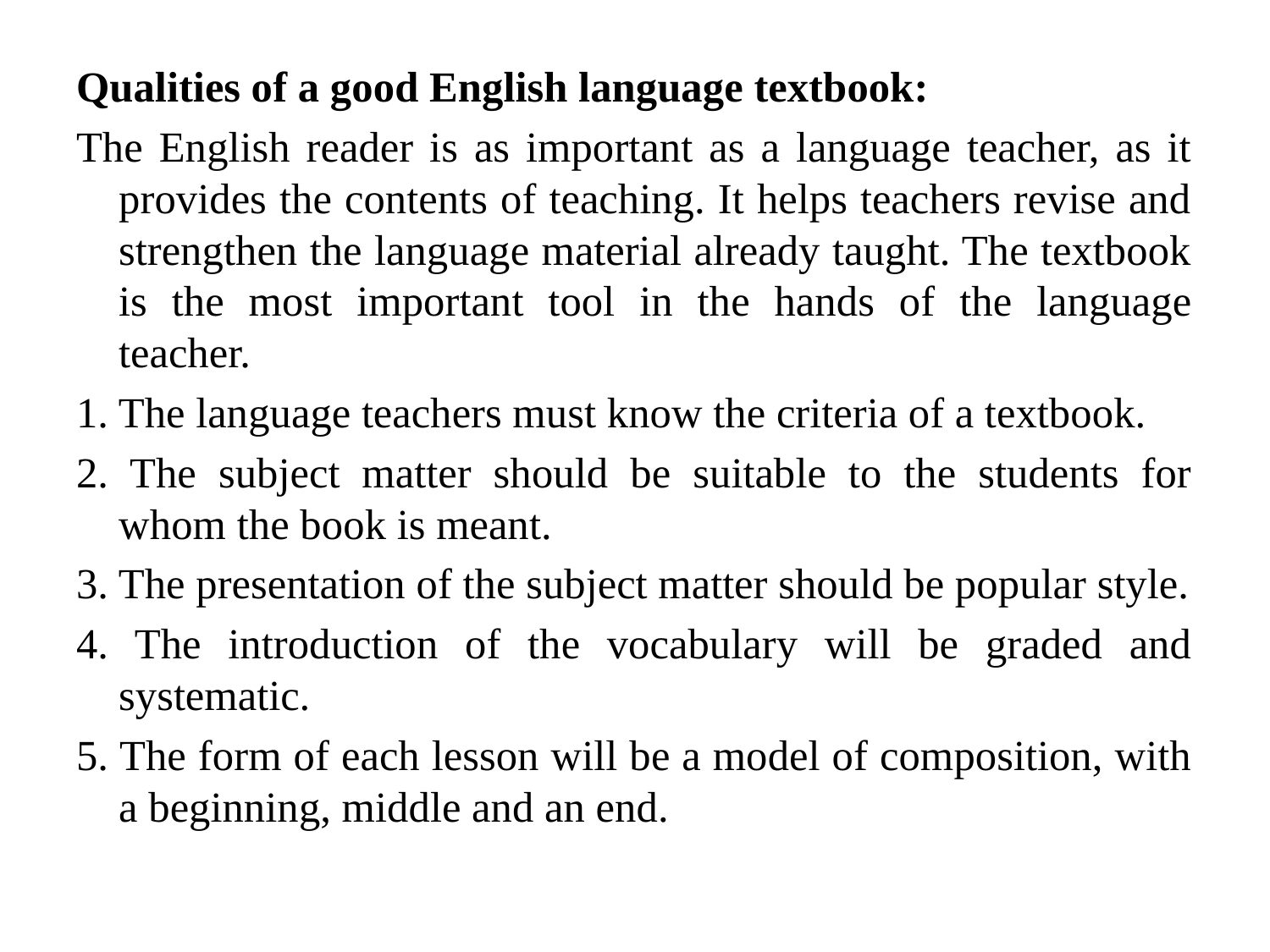

Qualities of a good English language textbook:
The English reader is as important as a language teacher, as it provides the contents of teaching. It helps teachers revise and strengthen the language material already taught. The textbook is the most important tool in the hands of the language teacher.
1. The language teachers must know the criteria of a textbook.
2. The subject matter should be suitable to the students for whom the book is meant.
3. The presentation of the subject matter should be popular style.
4. The introduction of the vocabulary will be graded and systematic.
5. The form of each lesson will be a model of composition, with a beginning, middle and an end.